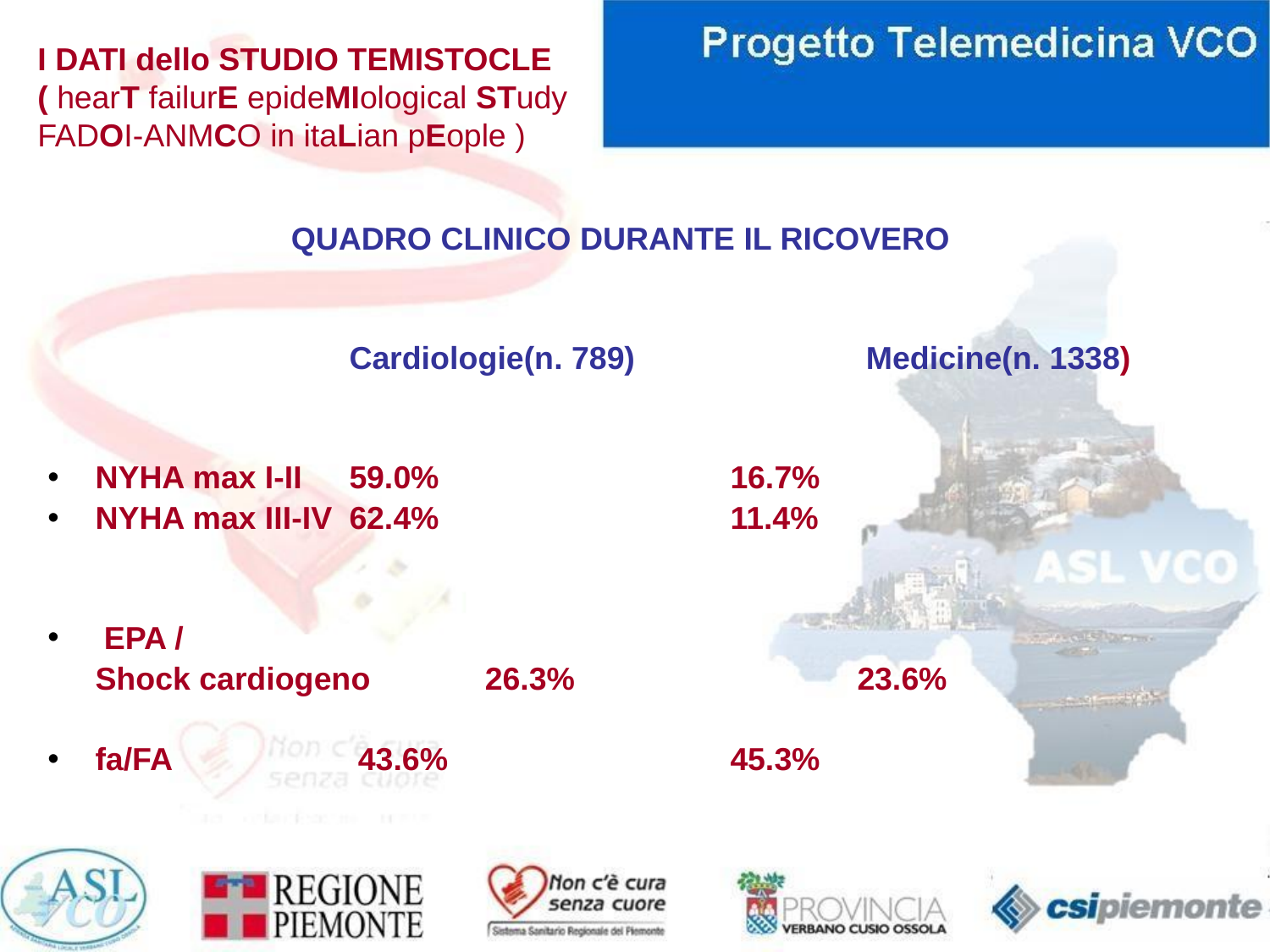

# I DATI dello STUDIO TEMISTOCLE ( hearT failurE epideMIological STudy FADOI-ANMCO in itaLian pEople )
QUADRO CLINICO DURANTE IL RICOVERO

			Cardiologie(n. 789)		 Medicine(n. 1338)

NYHA max I-II	59.0%			16.7%
NYHA max III-IV	62.4%			11.4%

 EPA /
	Shock cardiogeno	 26.3%			23.6%

fa/FA 		 43.6%			45.3%

								 (ANMCO-FADOI, Maggio 2001)